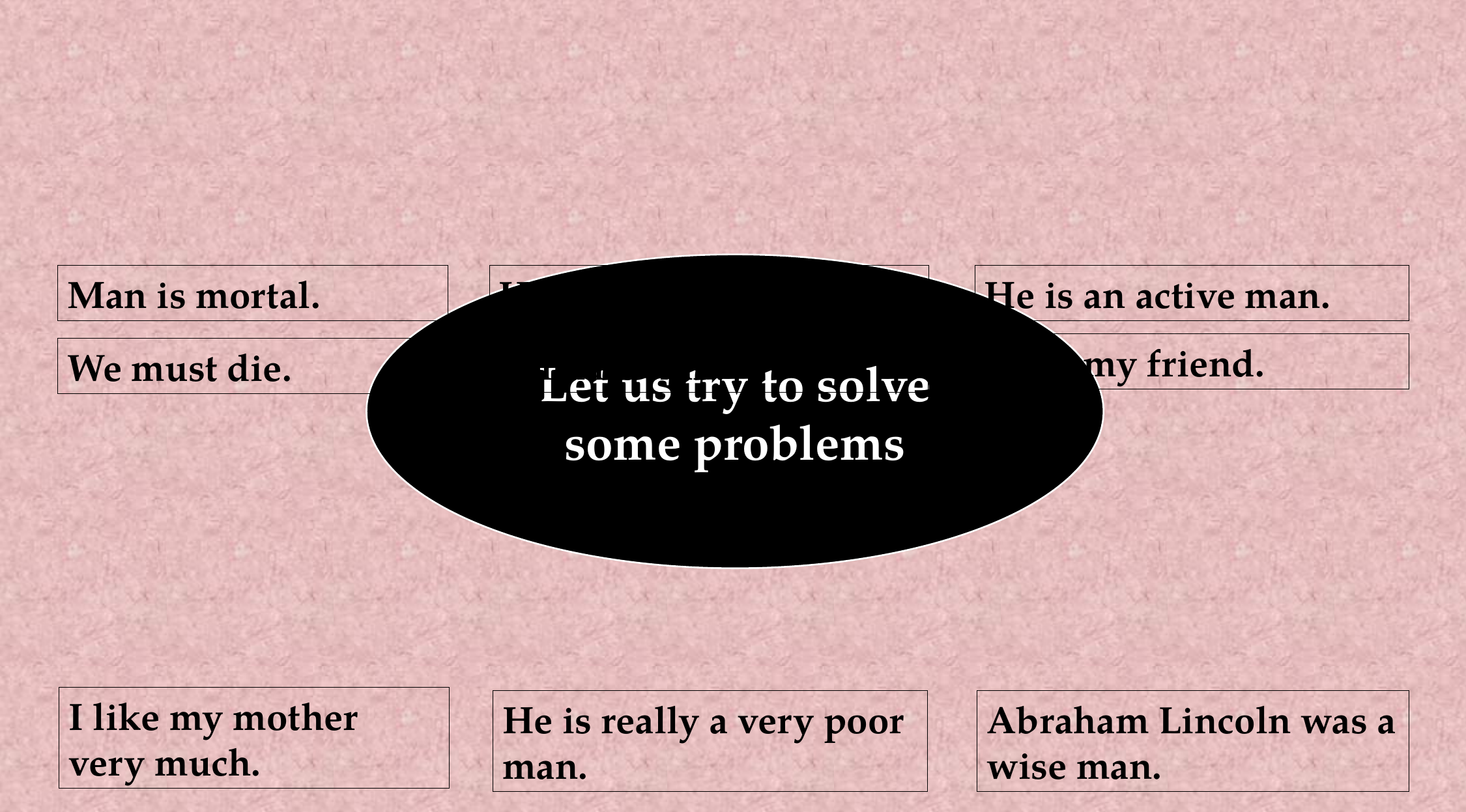

Let us try to solve some problems
He is a dishonest man.
He is an active man.
Man is mortal.
He is my friend.
All hate him.
We must die.
I like my mother very much.
Abraham Lincoln was a wise man.
He is really a very poor man.